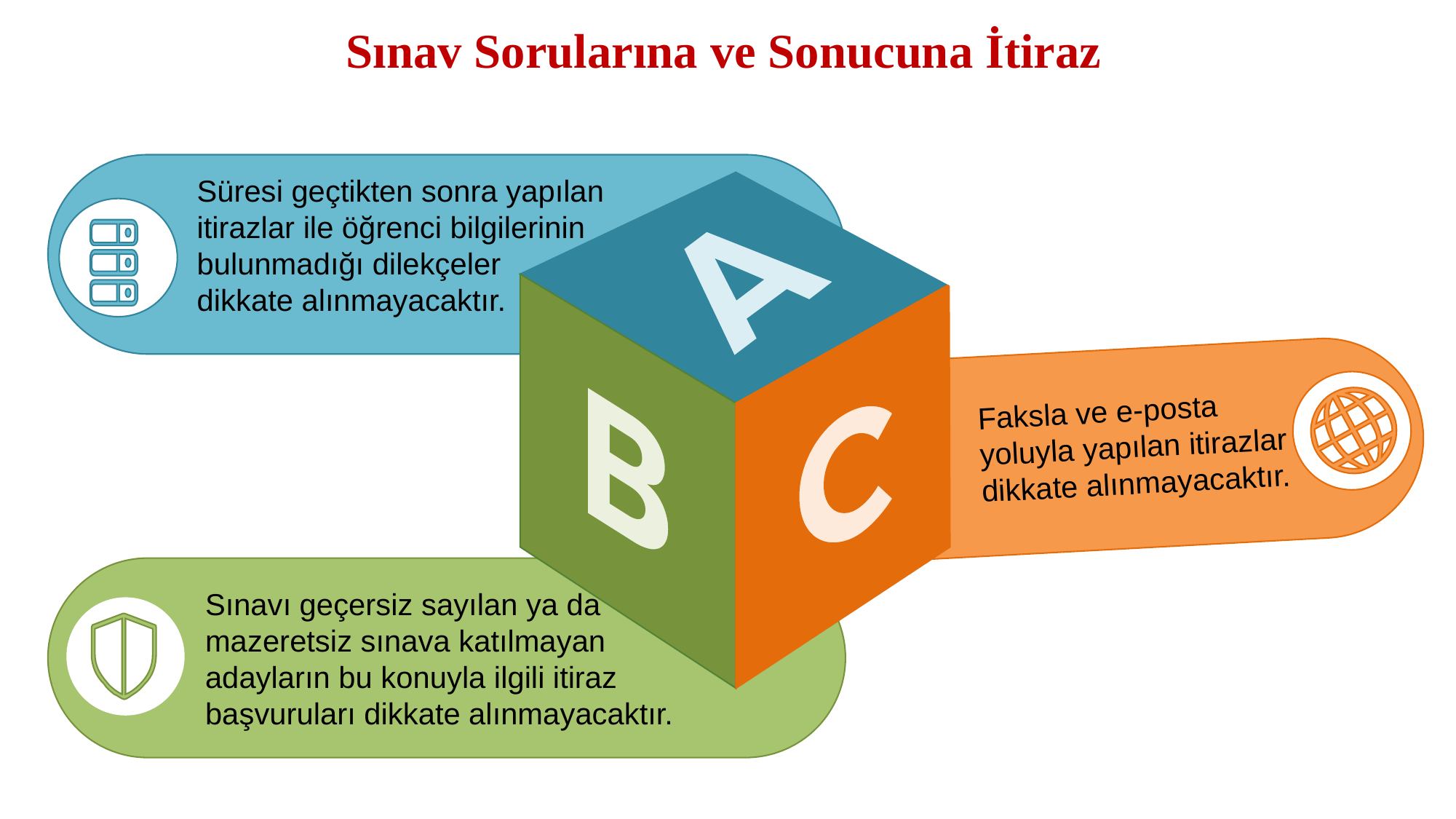

# Sınav Sorularına ve Sonucuna İtiraz

Süresi geçtikten sonra yapılan
itirazlar ile öğrenci bilgilerinin bulunmadığı dilekçeler
dikkate alınmayacaktır.

Faksla ve e-posta
yoluyla yapılan itirazlar dikkate alınmayacaktır.

Sınavı geçersiz sayılan ya da mazeretsiz sınava katılmayan adayların bu konuyla ilgili itiraz başvuruları dikkate alınmayacaktır.